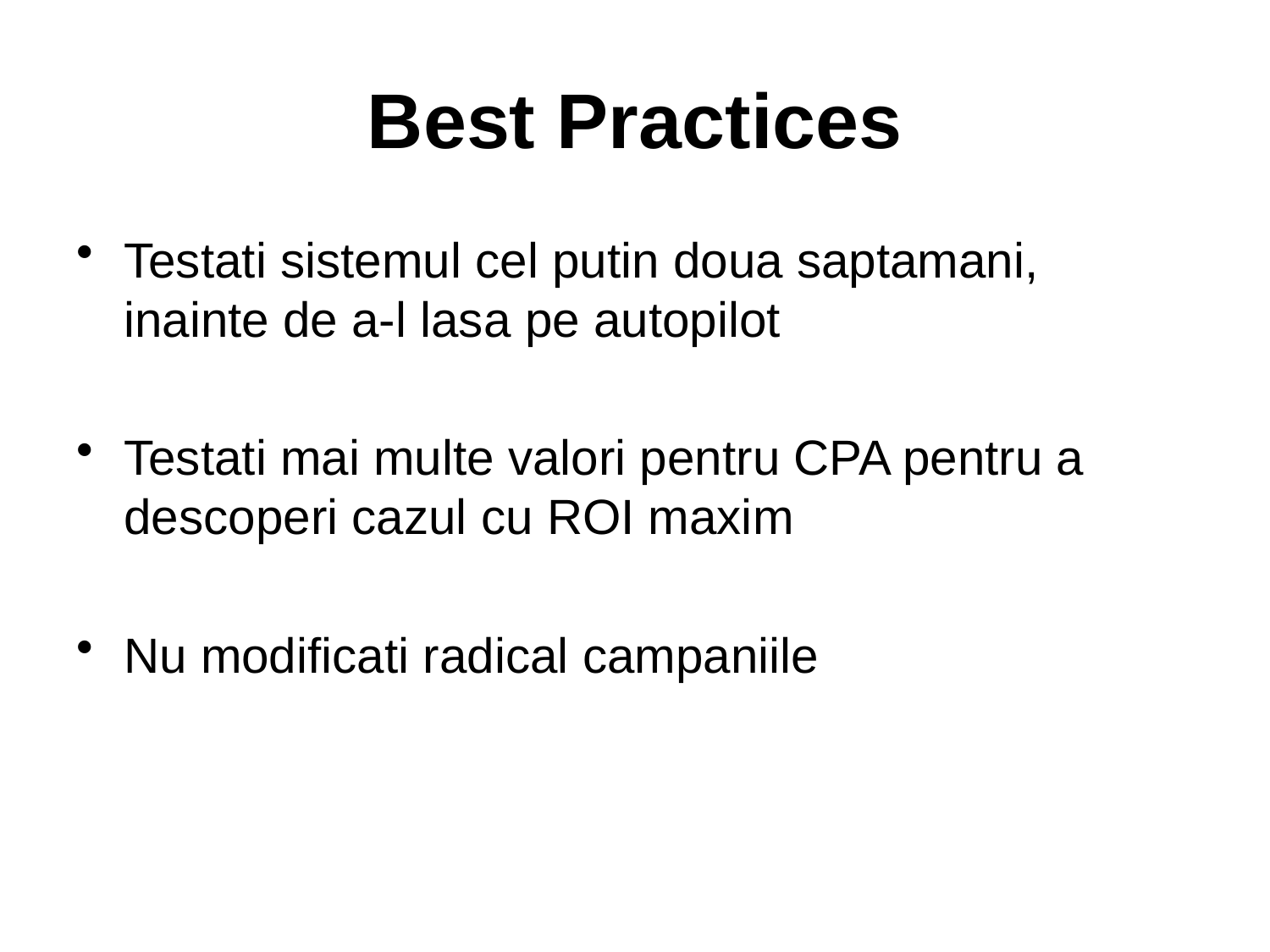

# Best Practices
Testati sistemul cel putin doua saptamani, inainte de a-l lasa pe autopilot

Testati mai multe valori pentru CPA pentru a descoperi cazul cu ROI maxim

Nu modificati radical campaniile